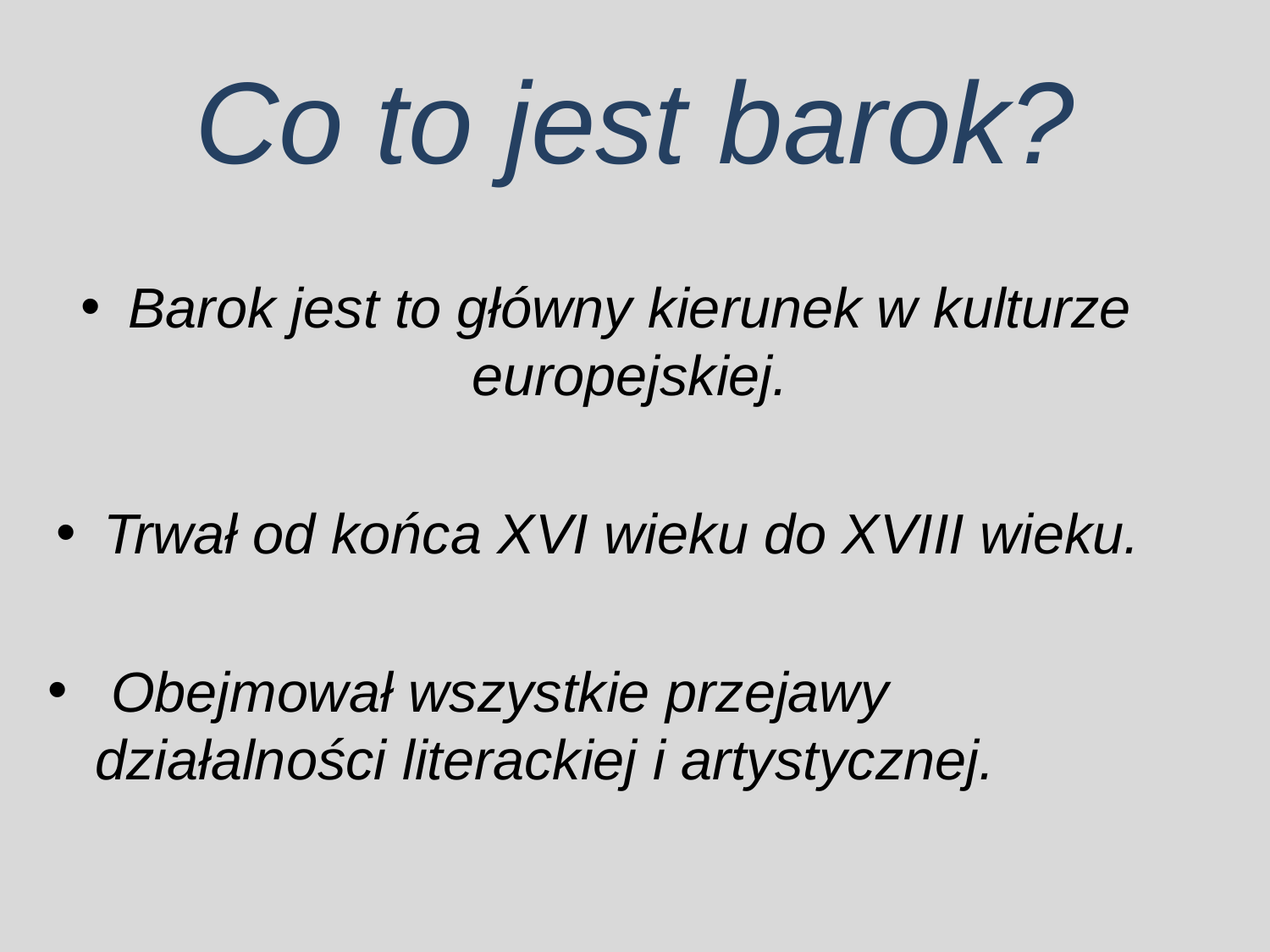

# Co to jest barok?

Barok jest to główny kierunek w kulturze europejskiej.

Trwał od końca XVI wieku do XVIII wieku.

 Obejmował wszystkie przejawy działalności literackiej i artystycznej.